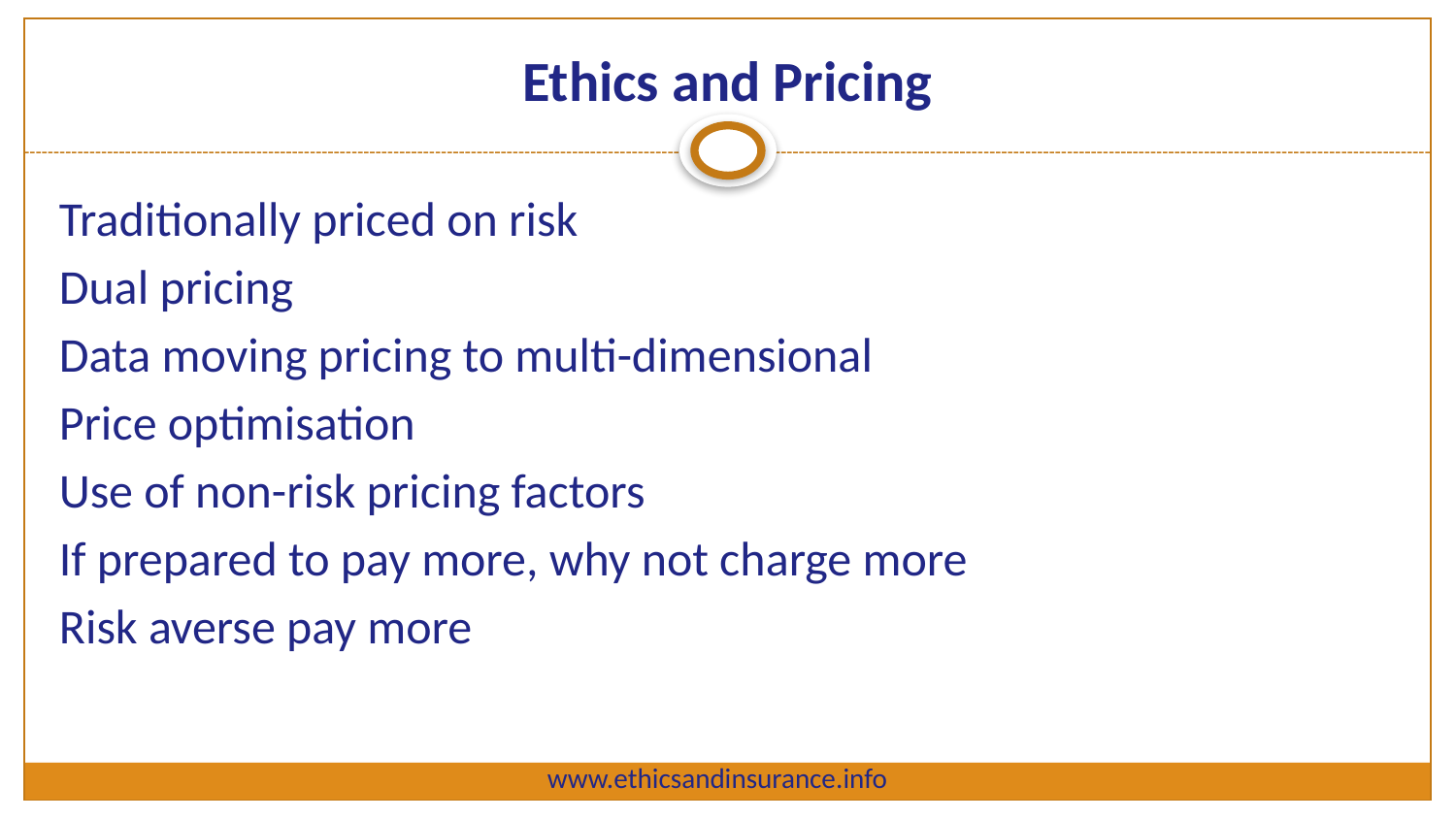

# Ethics and Pricing
Traditionally priced on risk
Dual pricing
Data moving pricing to multi-dimensional
Price optimisation
Use of non-risk pricing factors
If prepared to pay more, why not charge more
Risk averse pay more

www.ethicsandinsurance.info